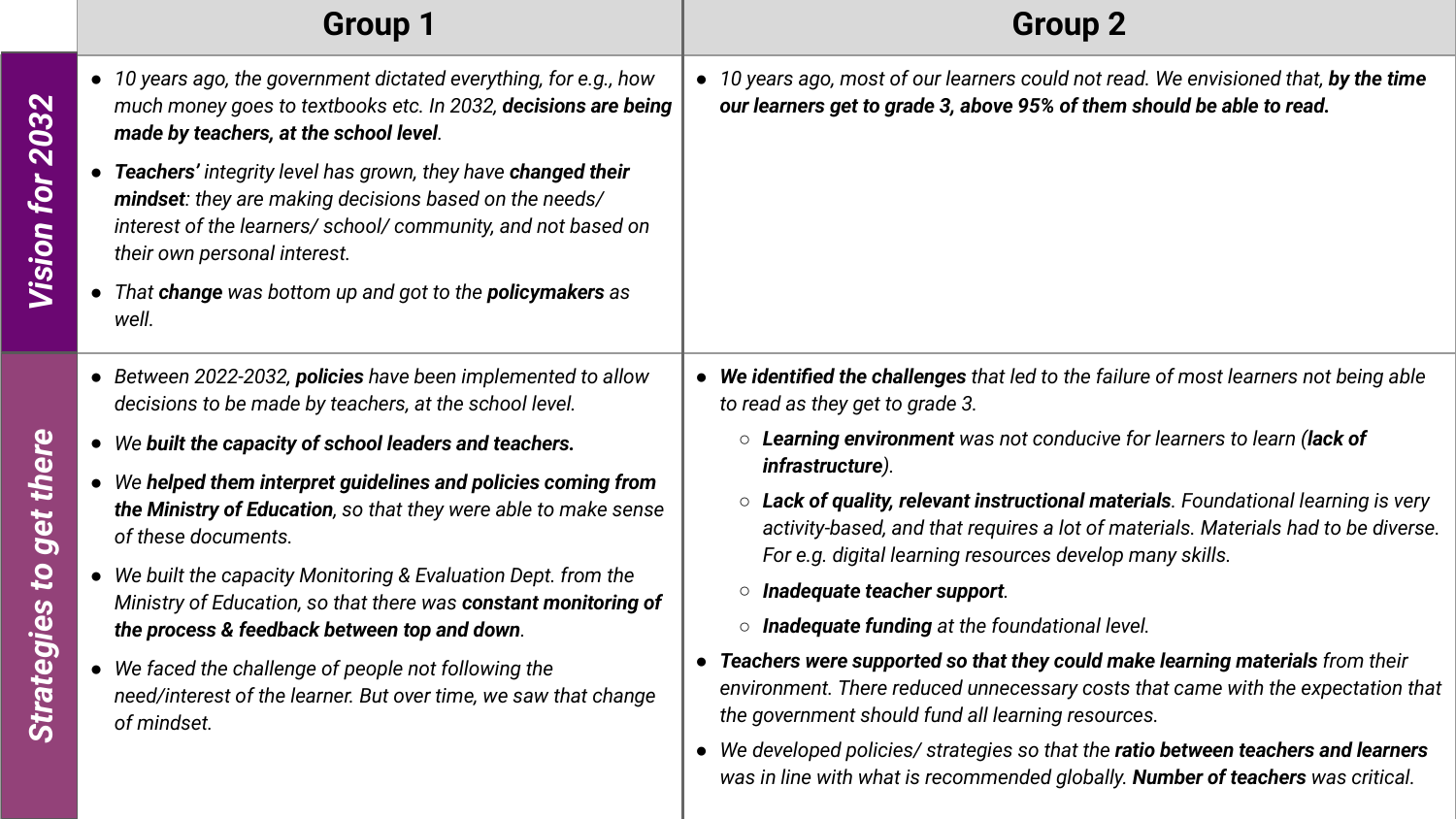

|  | Group 1 | Group 2 |
| --- | --- | --- |
|  | 10 years ago, the government dictated everything, for e.g., how much money goes to textbooks etc. In 2032, decisions are being made by teachers, at the school level. Teachers’ integrity level has grown, they have changed their mindset: they are making decisions based on the needs/ interest of the learners/ school/ community, and not based on their own personal interest. That change was bottom up and got to the policymakers as well. | 10 years ago, most of our learners could not read. We envisioned that, by the time our learners get to grade 3, above 95% of them should be able to read. |
|  | Between 2022-2032, policies have been implemented to allow decisions to be made by teachers, at the school level. We built the capacity of school leaders and teachers. We helped them interpret guidelines and policies coming from the Ministry of Education, so that they were able to make sense of these documents. We built the capacity Monitoring & Evaluation Dept. from the Ministry of Education, so that there was constant monitoring of the process & feedback between top and down. We faced the challenge of people not following the need/interest of the learner. But over time, we saw that change of mindset. | We identified the challenges that led to the failure of most learners not being able to read as they get to grade 3. Learning environment was not conducive for learners to learn (lack of infrastructure). Lack of quality, relevant instructional materials. Foundational learning is very activity-based, and that requires a lot of materials. Materials had to be diverse. For e.g. digital learning resources develop many skills. Inadequate teacher support. Inadequate funding at the foundational level. Teachers were supported so that they could make learning materials from their environment. There reduced unnecessary costs that came with the expectation that the government should fund all learning resources. We developed policies/ strategies so that the ratio between teachers and learners was in line with what is recommended globally. Number of teachers was critical. |
Vision for 2032
Strategies to get there